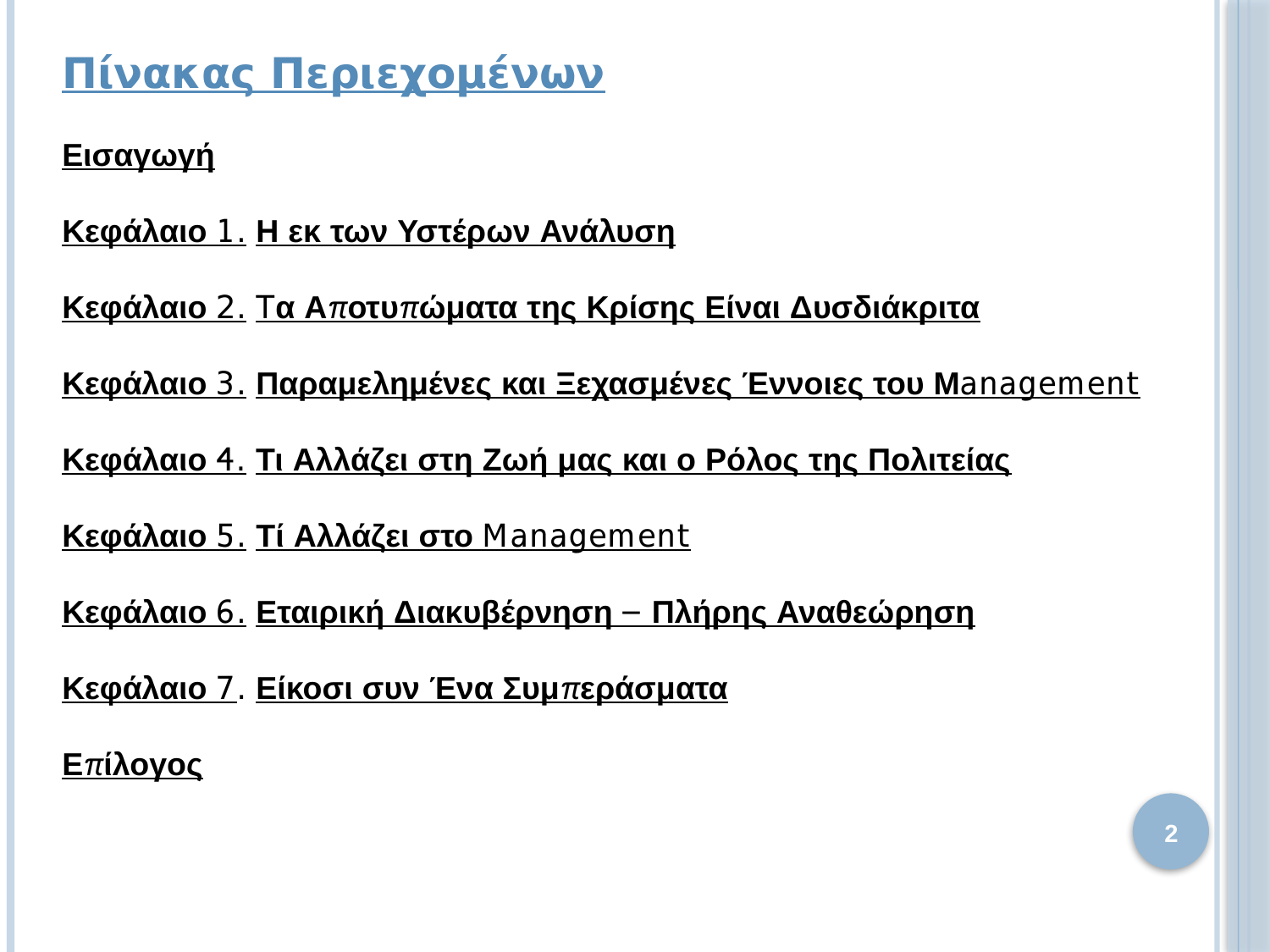

Πίνακας Περιεχομένων

Εισαγωγή

Κεφάλαιο 1. Η εκ των Υστέρων Ανάλυση

Κεφάλαιο 2. Tα Αποτυπώματα της Κρίσης Είναι Δυσδιάκριτα

Κεφάλαιο 3. Παραμελημένες και Ξεχασμένες Έννοιες του Μanagement

Κεφάλαιο 4. Τι Αλλάζει στη Ζωή μας και ο Ρόλος της Πολιτείας

Κεφάλαιο 5. Τί Αλλάζει στο Management

Κεφάλαιο 6. Εταιρική Διακυβέρνηση – Πλήρης Αναθεώρηση

Κεφάλαιο 7. Είκοσι συν Ένα Συμπεράσματα

Επίλογος

2